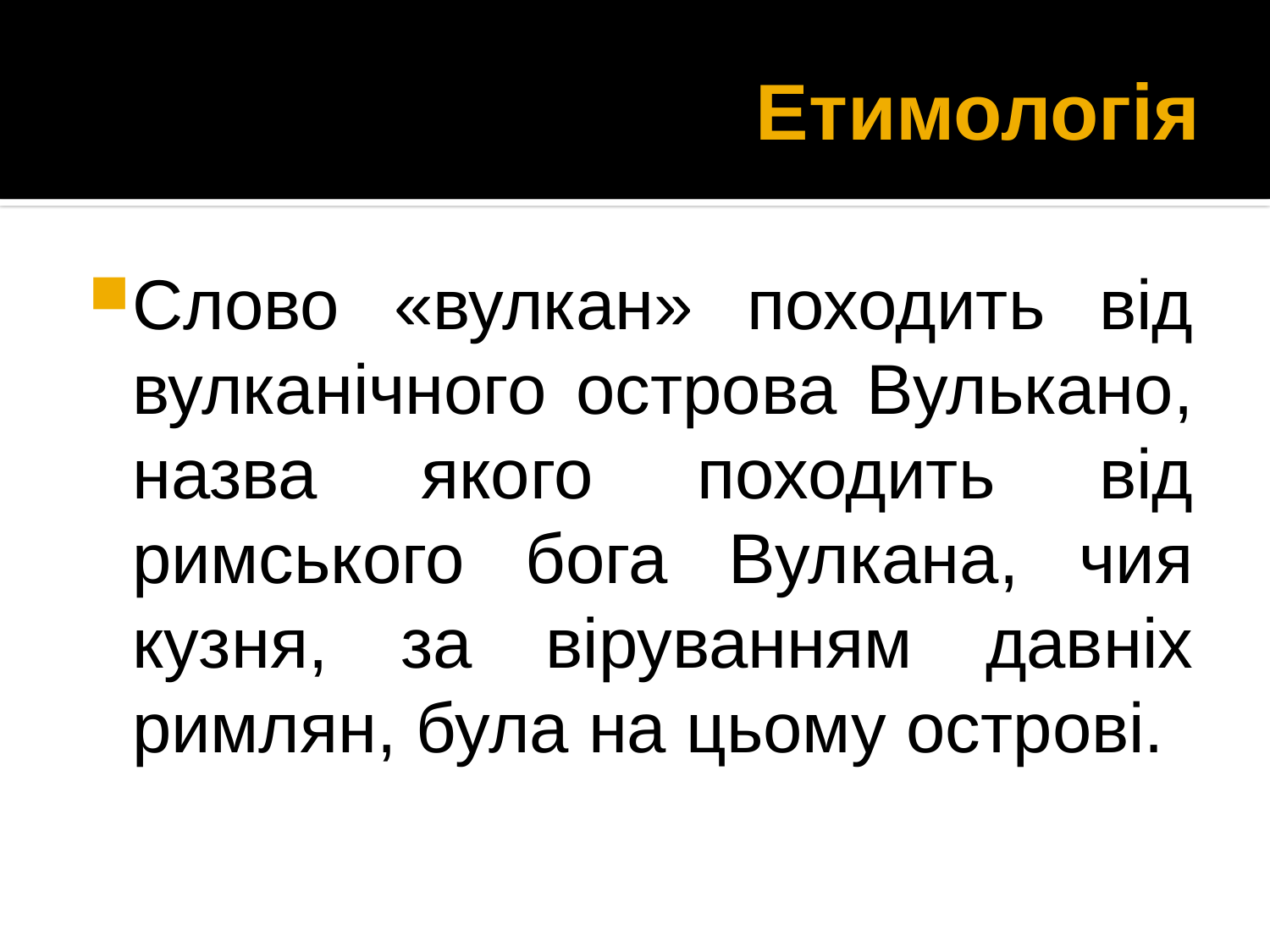

# Етимологія
Слово «вулкан» походить від вулканічного острова Вулькано, назва якого походить від римського бога Вулкана, чия кузня, за віруванням давніх римлян, була на цьому острові.